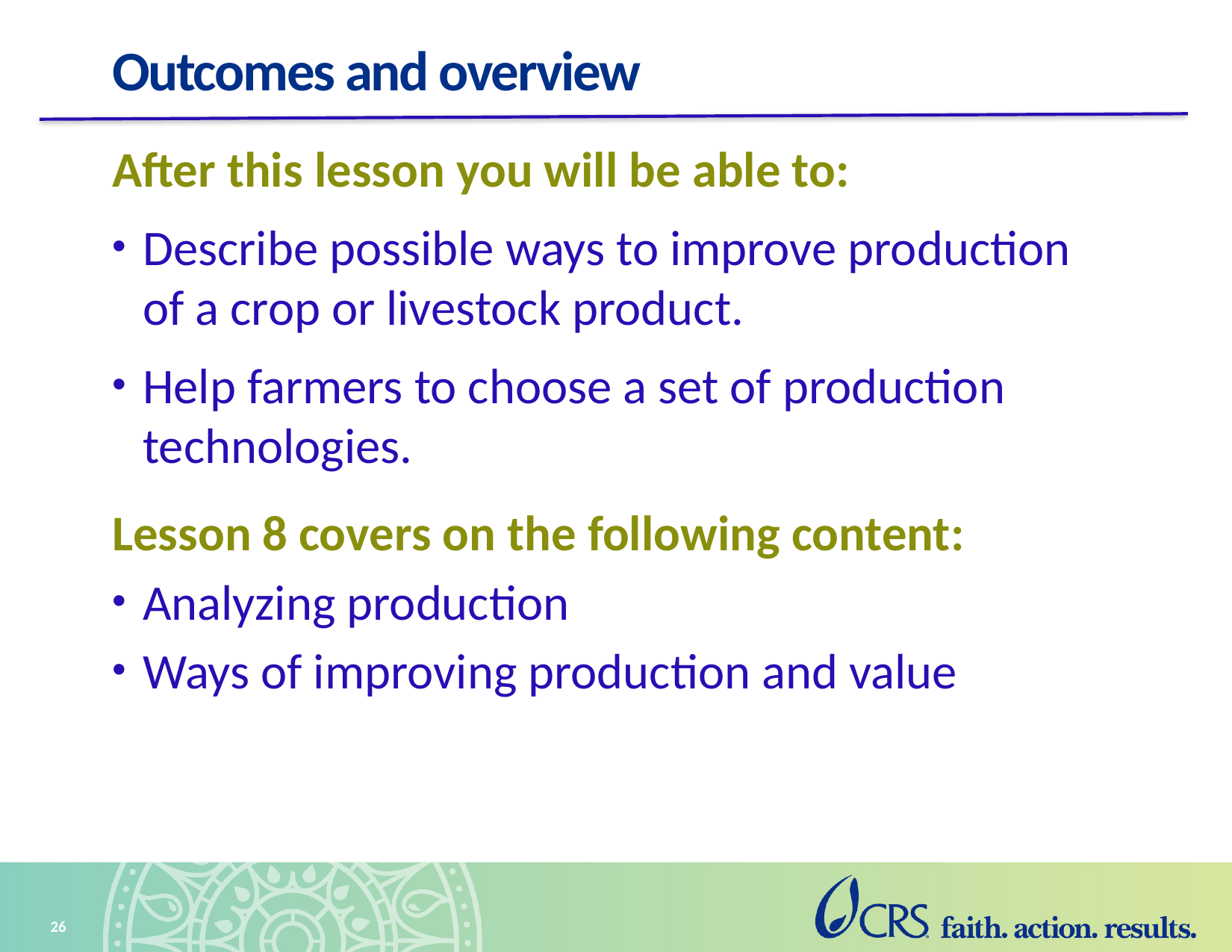

# Outcomes and overview
After this lesson you will be able to:
Describe possible ways to improve production of a crop or livestock product.
Help farmers to choose a set of production technologies.
Lesson 8 covers on the following content:
Analyzing production
Ways of improving production and value
26